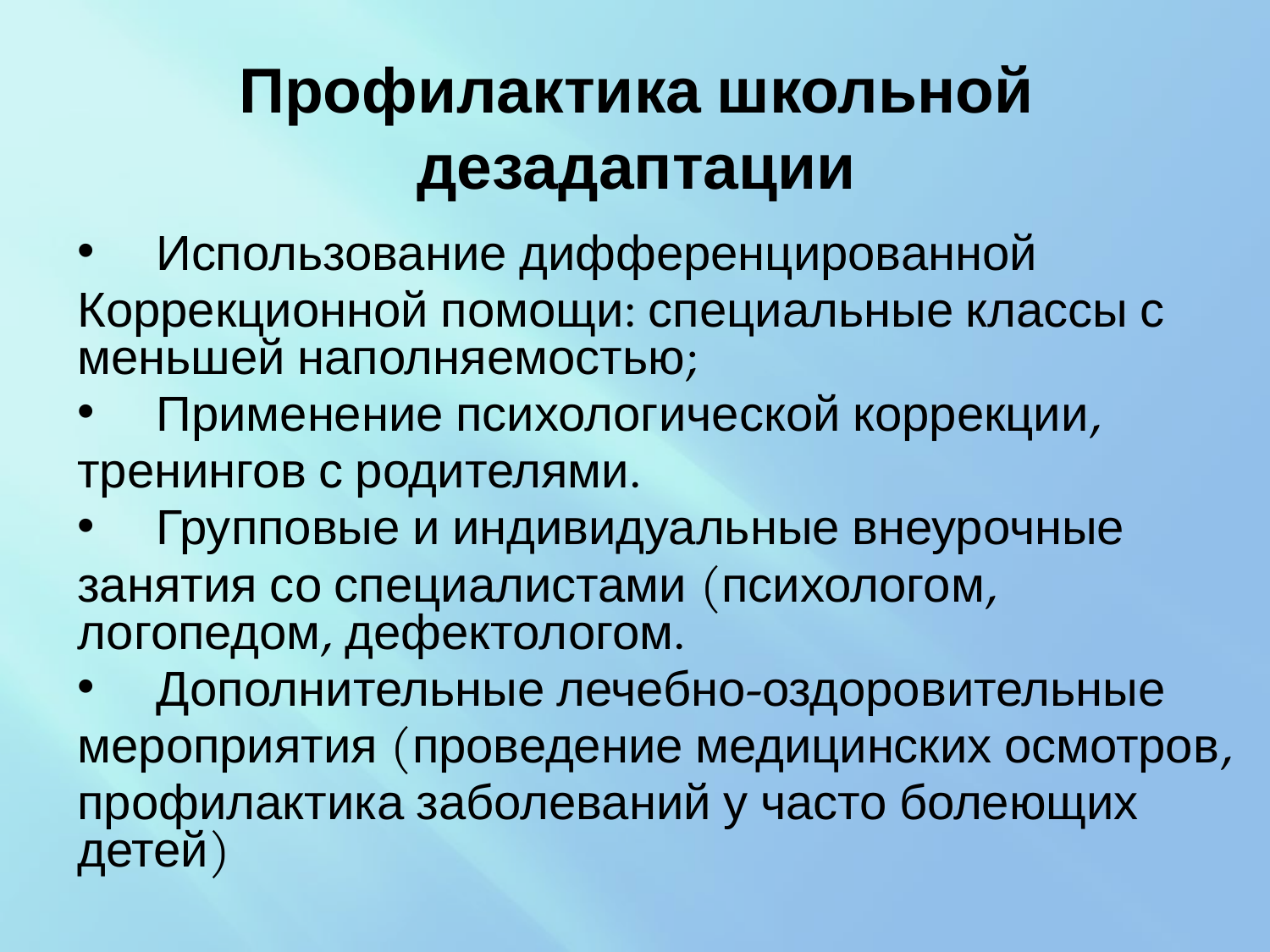

# Профилактика школьной дезадаптации
Использование дифференцированной
Коррекционной помощи: специальные классы с меньшей наполняемостью;
Применение психологической коррекции,
тренингов с родителями.
Групповые и индивидуальные внеурочные
занятия со специалистами (психологом, логопедом, дефектологом.
Дополнительные лечебно-оздоровительные
мероприятия (проведение медицинских осмотров,
профилактика заболеваний у часто болеющих детей)